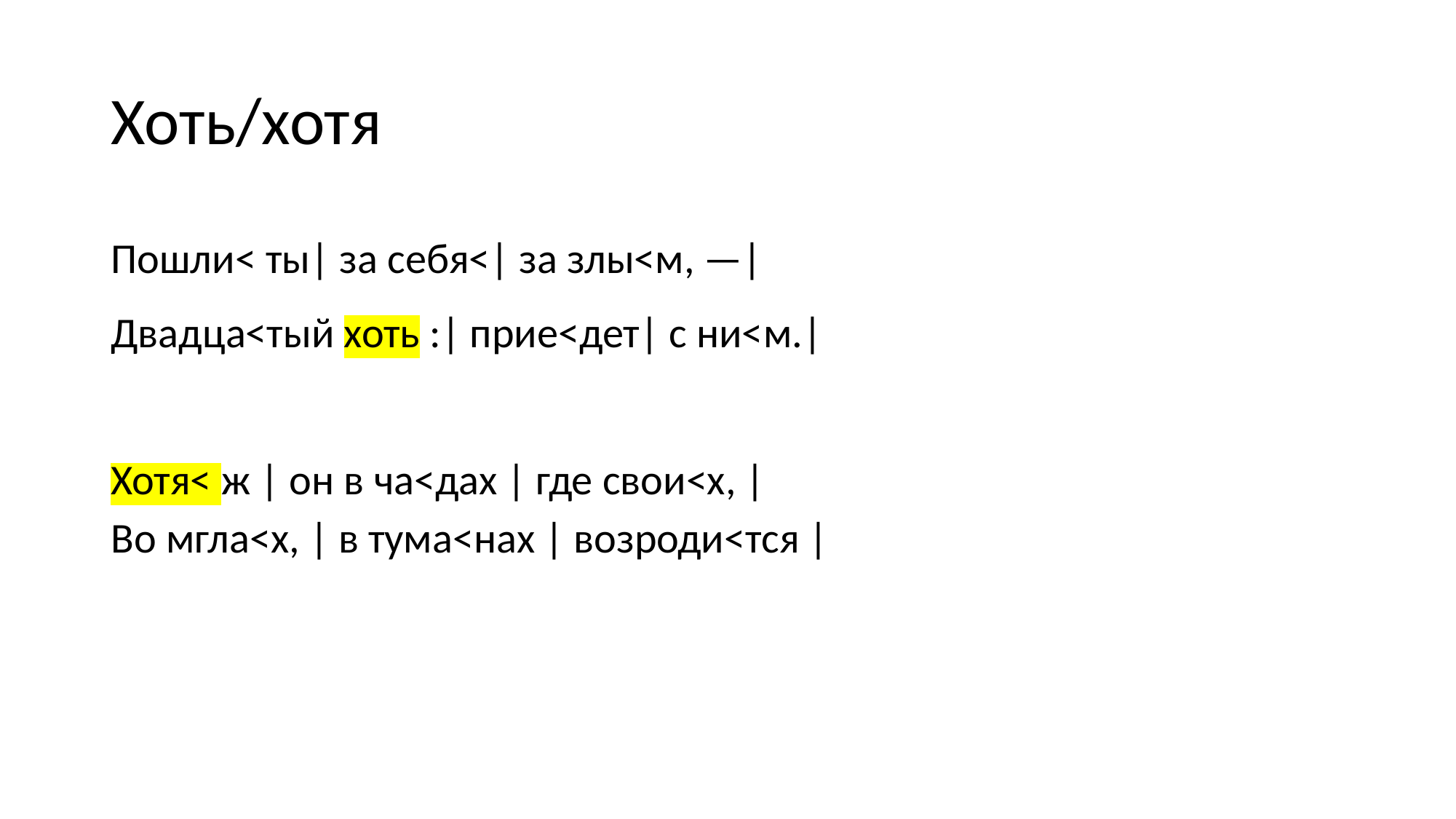

# Хоть/хотя
Пошли< ты| за себя<| за злы<м, —|
Двадца<тый хоть :| прие<дет| с ни<м.|

Хотя< ж | он в ча<дах | где свои<х, |
Во мгла<х, | в тума<нах | возроди<тся |